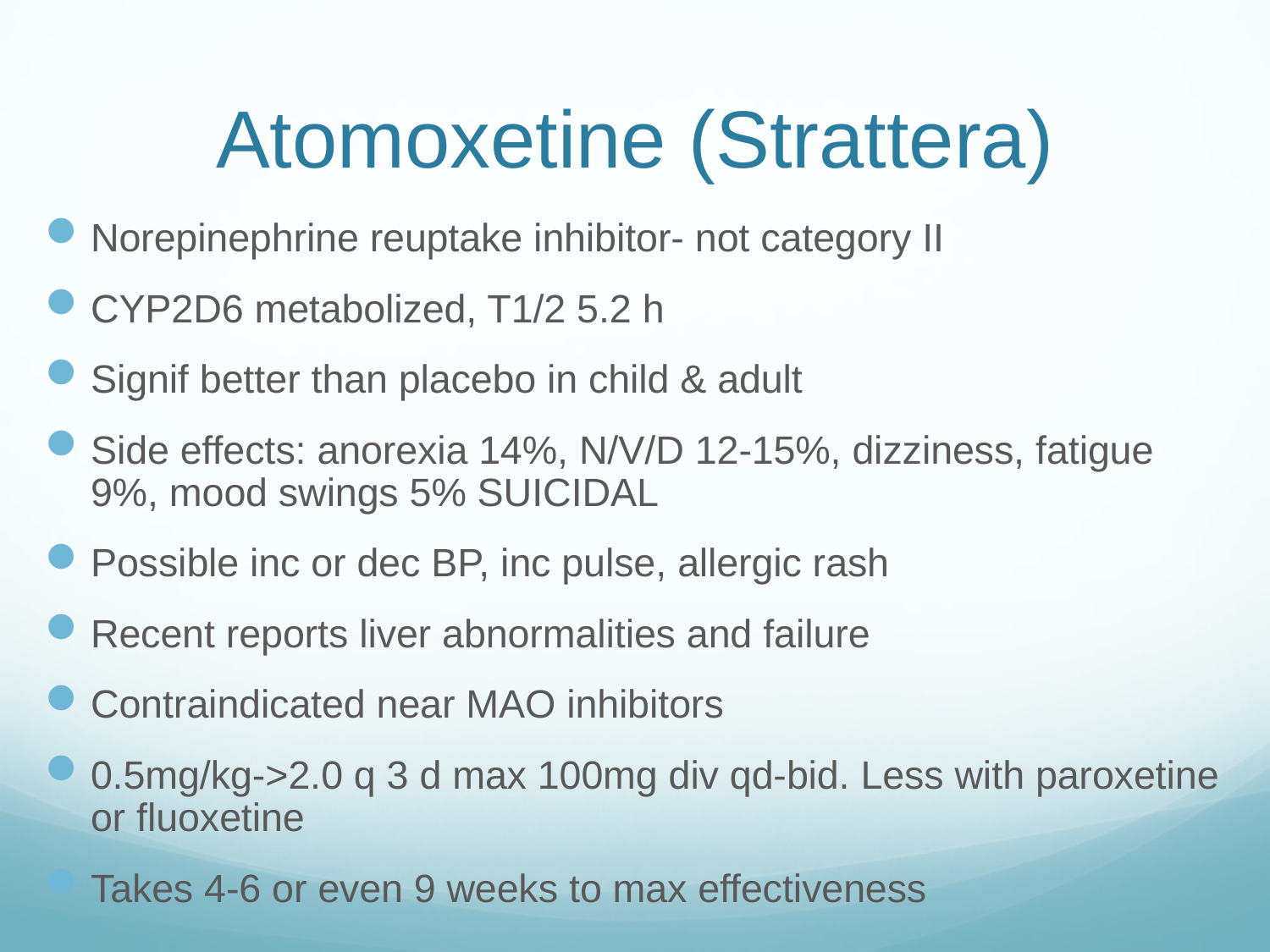

# Atomoxetine (Strattera)
Norepinephrine reuptake inhibitor- not category II
CYP2D6 metabolized, T1/2 5.2 h
Signif better than placebo in child & adult
Side effects: anorexia 14%, N/V/D 12-15%, dizziness, fatigue 9%, mood swings 5% SUICIDAL
Possible inc or dec BP, inc pulse, allergic rash
Recent reports liver abnormalities and failure
Contraindicated near MAO inhibitors
0.5mg/kg->2.0 q 3 d max 100mg div qd-bid. Less with paroxetine or fluoxetine
Takes 4-6 or even 9 weeks to max effectiveness